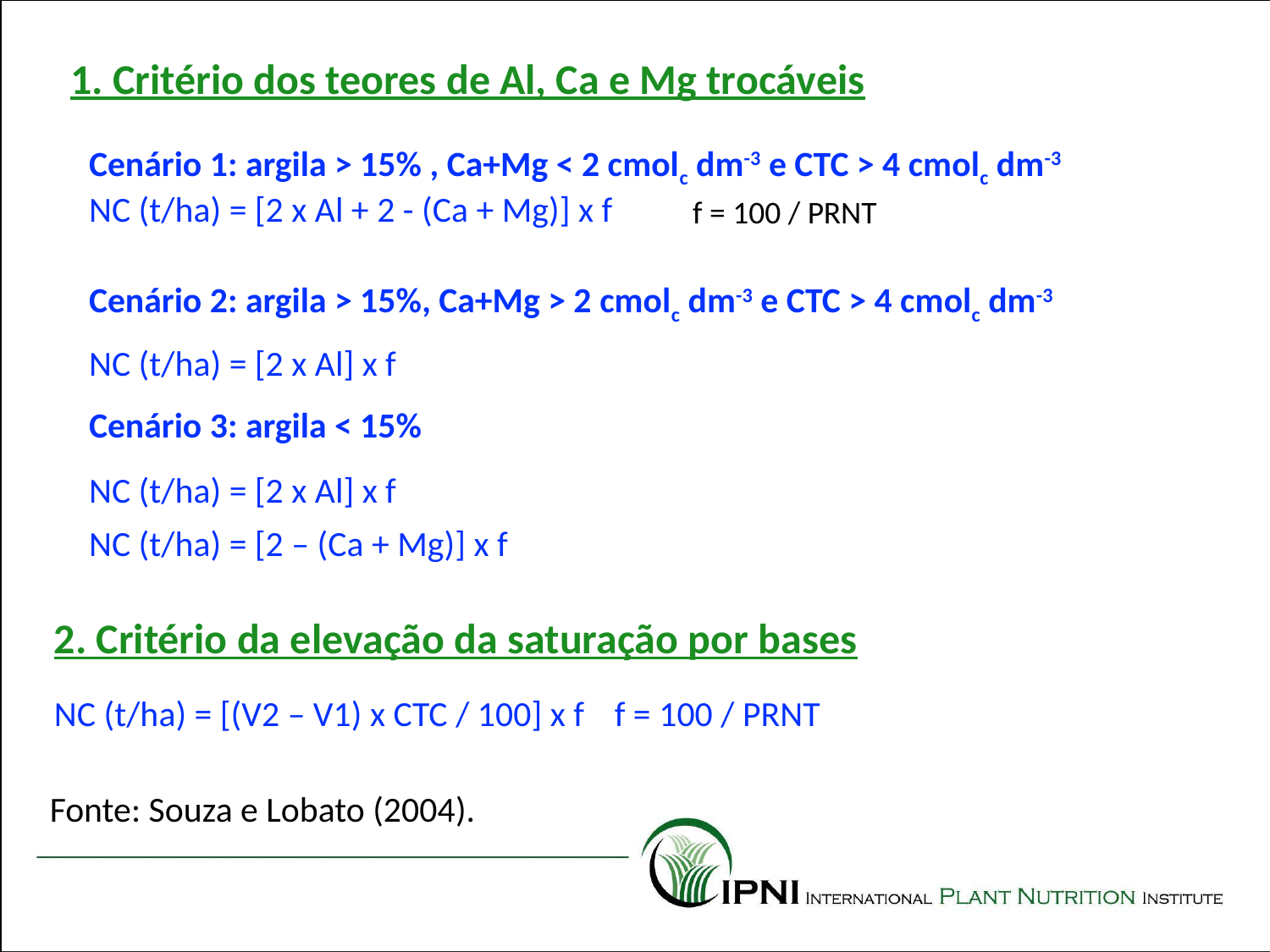

1. Critério dos teores de Al, Ca e Mg trocáveis
Cenário 1: argila > 15% , Ca+Mg < 2 cmolc dm-3 e CTC > 4 cmolc dm-3
NC (t/ha) = [2 x Al + 2 - (Ca + Mg)] x f
f = 100 / PRNT
Cenário 2: argila > 15%, Ca+Mg > 2 cmolc dm-3 e CTC > 4 cmolc dm-3
NC (t/ha) = [2 x Al] x f
Cenário 3: argila < 15%
NC (t/ha) = [2 x Al] x f
NC (t/ha) = [2 – (Ca + Mg)] x f
2. Critério da elevação da saturação por bases
NC (t/ha) = [(V2 – V1) x CTC / 100] x f
f = 100 / PRNT
Fonte: Souza e Lobato (2004).